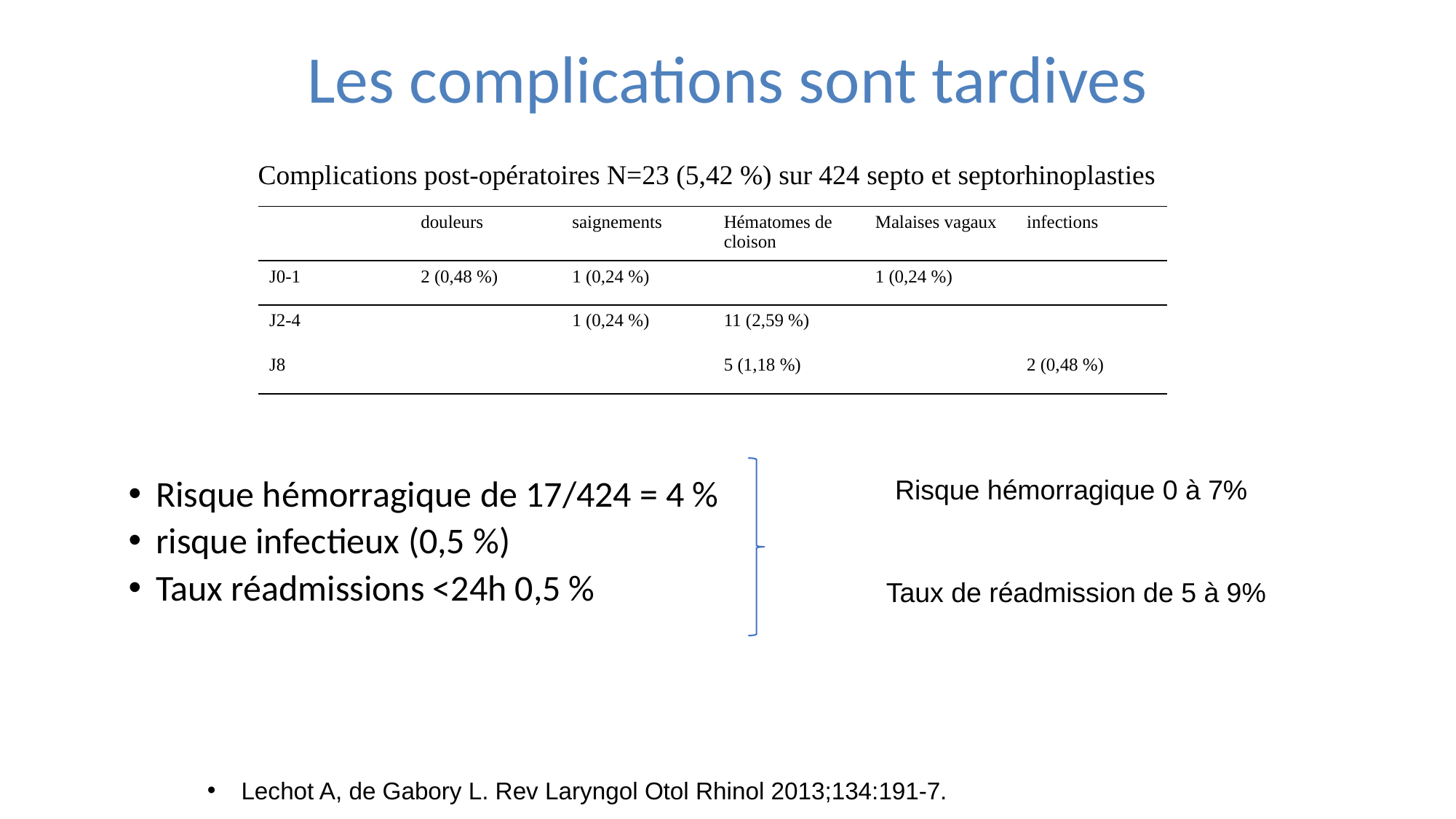

# Les complications sont tardives
Complications post-opératoires N=23 (5,42 %) sur 424 septo et septorhinoplasties
|  | douleurs | saignements | Hématomes de cloison | Malaises vagaux | infections |
| --- | --- | --- | --- | --- | --- |
| J0-1 | 2 (0,48 %) | 1 (0,24 %) |  | 1 (0,24 %) |  |
| J2-4 |  | 1 (0,24 %) | 11 (2,59 %) |  |  |
| J8 |  |  | 5 (1,18 %) |  | 2 (0,48 %) |

Risque hémorragique 0 à 7%
Risque hémorragique de 17/424 = 4 %
risque infectieux (0,5 %)
Taux réadmissions <24h 0,5 %
Taux de réadmission de 5 à 9%
Lechot A, de Gabory L. Rev Laryngol Otol Rhinol 2013;134:191-7.